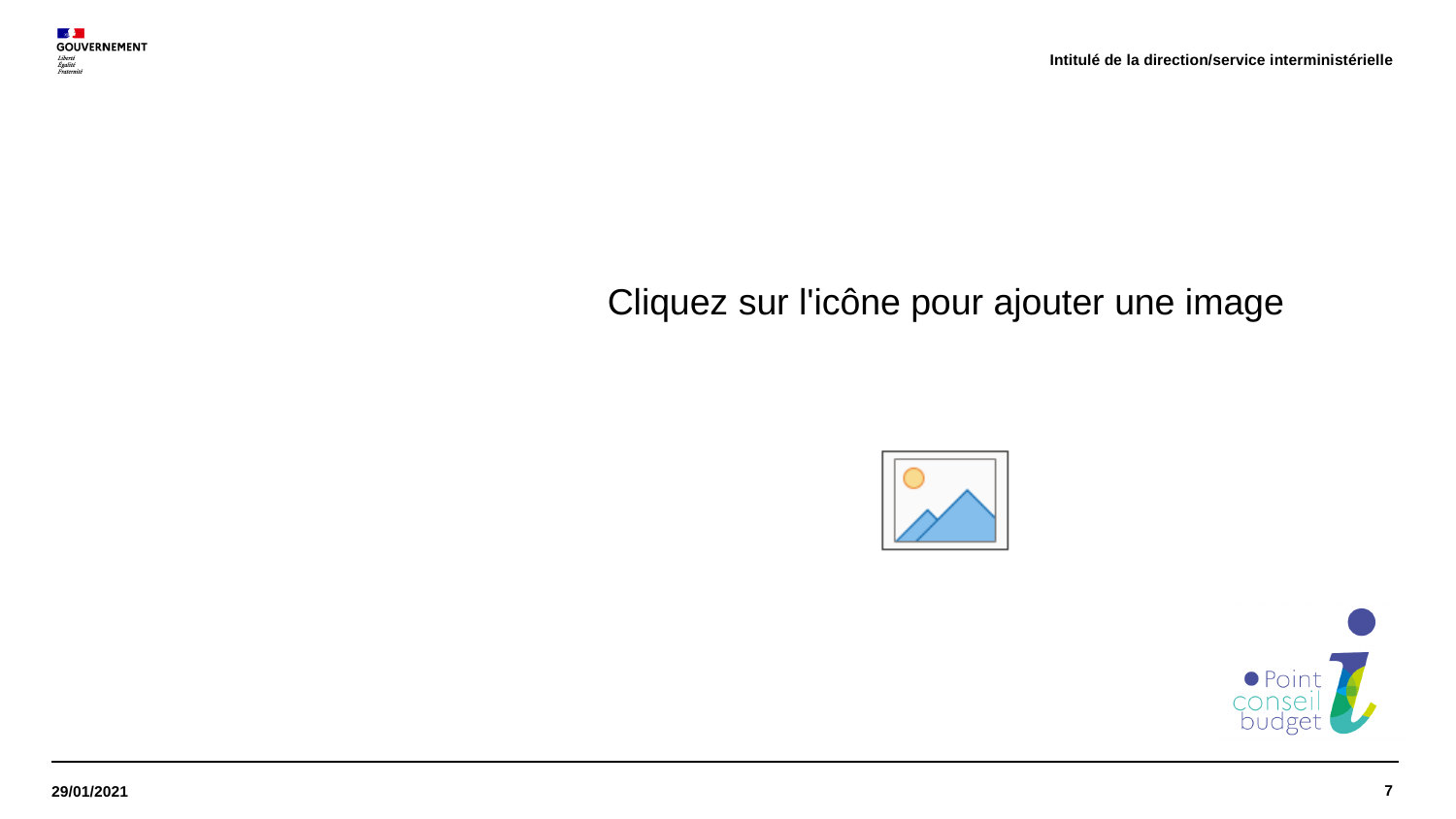

Intitulé de la direction/service interministérielle
#

7
29/01/2021